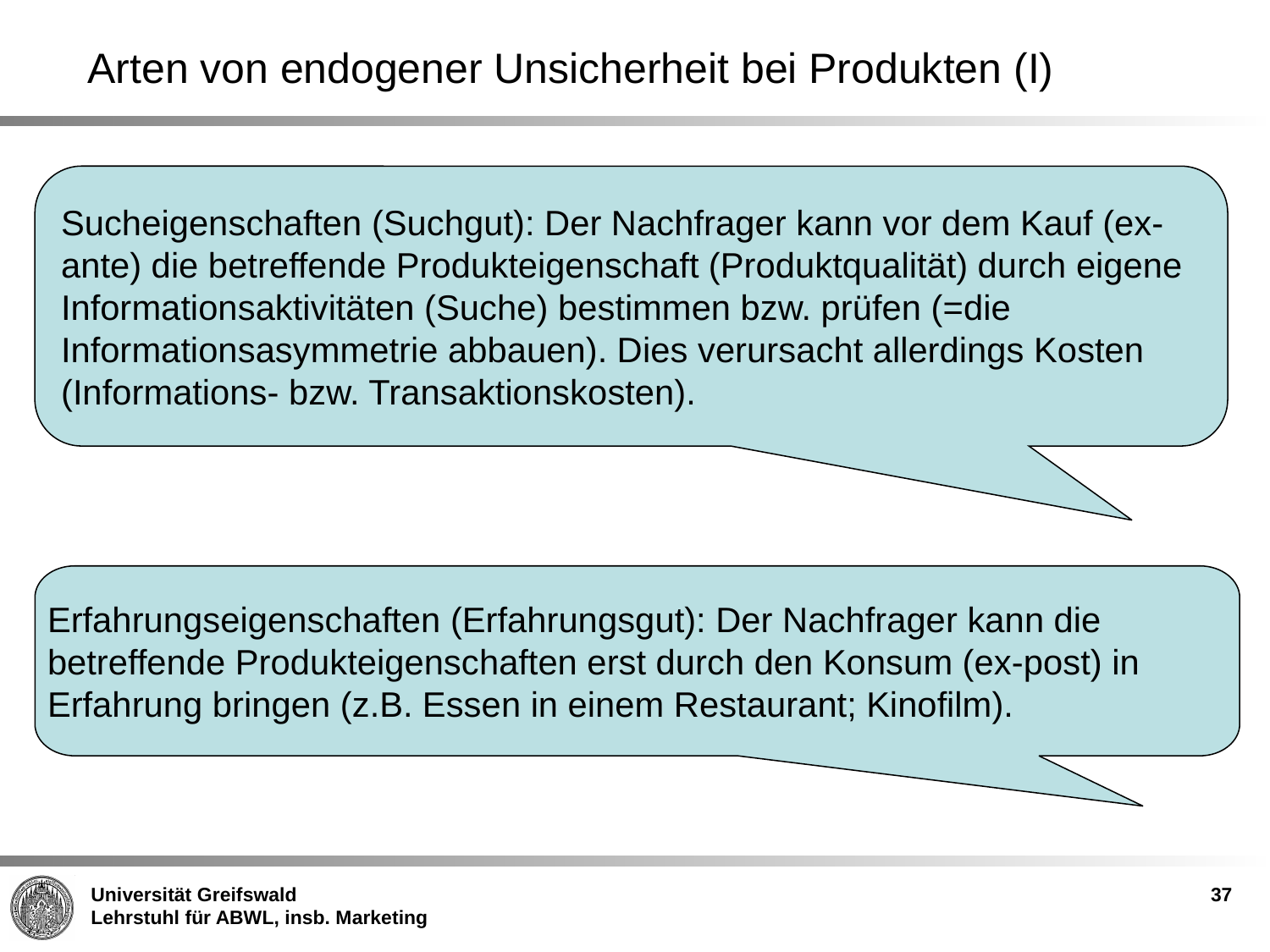

# Arten von endogener Unsicherheit bei Produkten (I)
Sucheigenschaften (Suchgut): Der Nachfrager kann vor dem Kauf (ex-ante) die betreffende Produkteigenschaft (Produktqualität) durch eigene Informationsaktivitäten (Suche) bestimmen bzw. prüfen (=die Informationsasymmetrie abbauen). Dies verursacht allerdings Kosten (Informations- bzw. Transaktionskosten).
Erfahrungseigenschaften (Erfahrungsgut): Der Nachfrager kann die betreffende Produkteigenschaften erst durch den Konsum (ex-post) in Erfahrung bringen (z.B. Essen in einem Restaurant; Kinofilm).
37